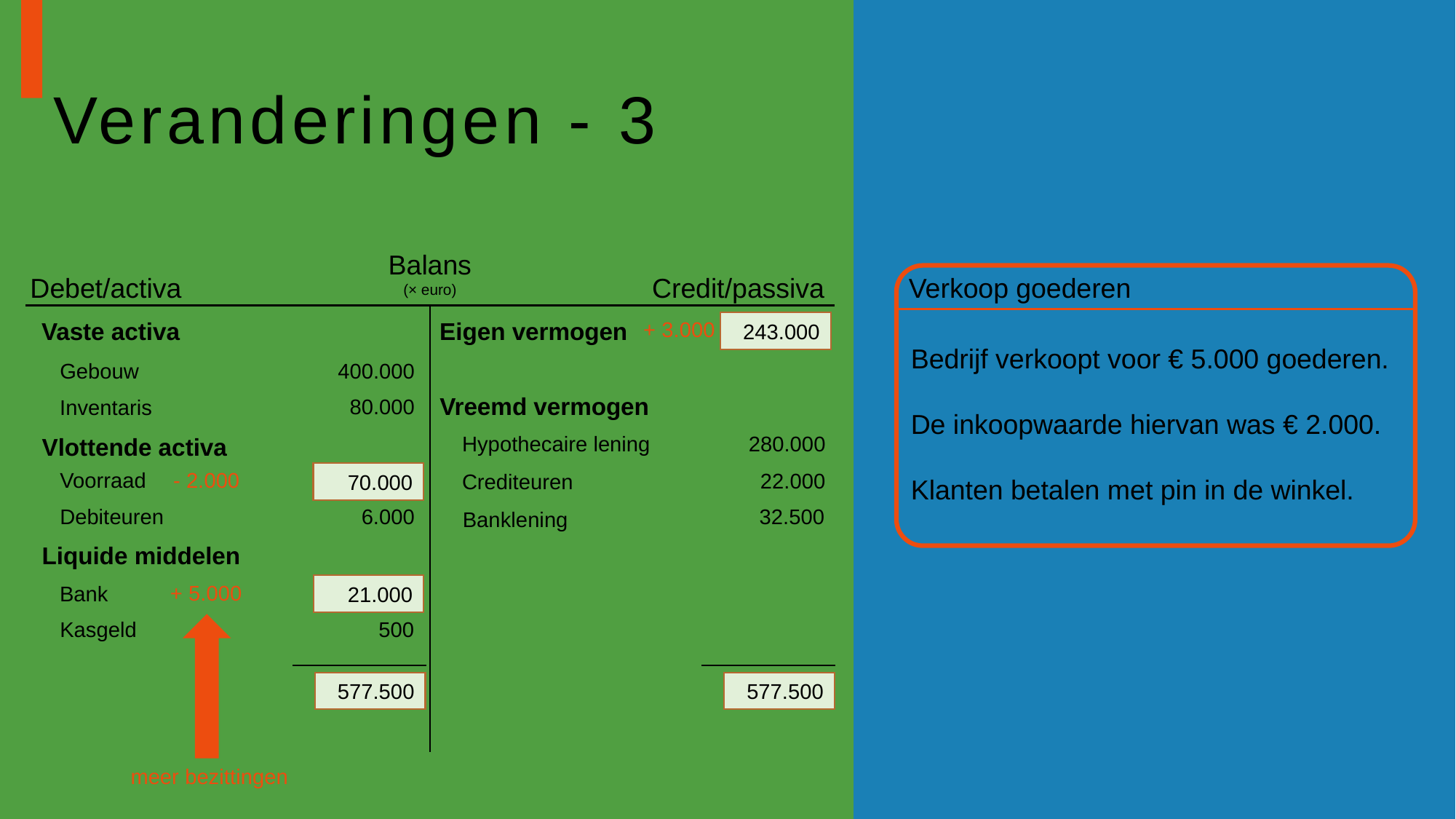

# Veranderingen - 3
Balans
(× euro)
Debet/activa
Credit/passiva

Verkoop goederen
Vaste activa
Eigen vermogen
+ 3.000
240.000
243.000
Bedrijf verkoopt voor € 5.000 goederen.
De inkoopwaarde hiervan was € 2.000.

Klanten betalen met pin in de winkel.
Gebouw
400.000
Vreemd vermogen
80.000
Inventaris
280.000
Hypothecaire lening
Vlottende activa
- 2.000
Voorraad
72.000
22.000
Crediteuren
70.000
32.500
6.000
Debiteuren
Banklening
Liquide middelen
16.000
+ 5.000
Bank
21.000
500
Kasgeld

574.500
574.500
577.500
577.500
meer bezittingen